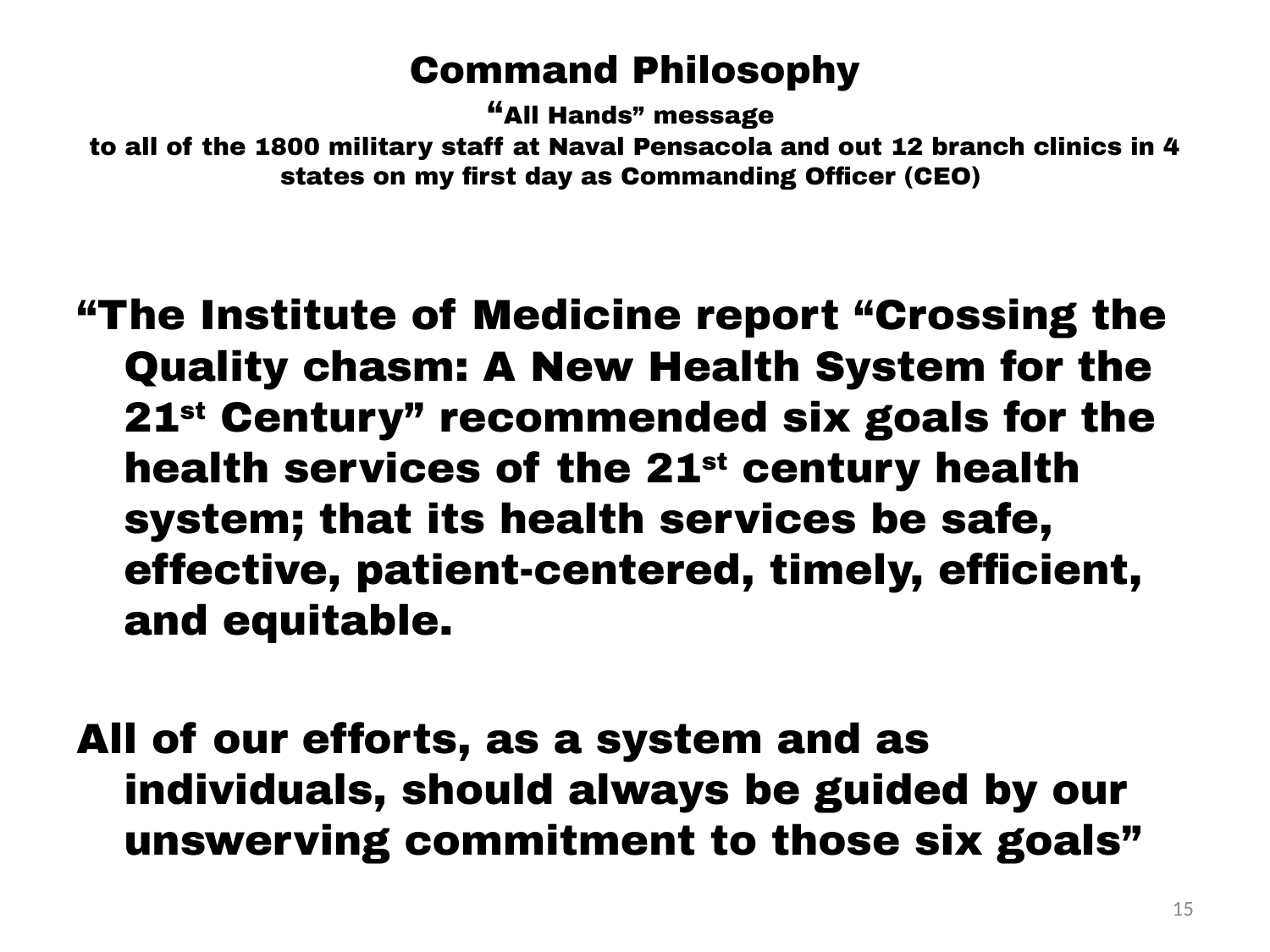

# Command Philosophy “All Hands” message to all of the 1800 military staff at Naval Pensacola and out 12 branch clinics in 4 states on my first day as Commanding Officer (CEO)

“The Institute of Medicine report “Crossing the Quality chasm: A New Health System for the 21st Century” recommended six goals for the health services of the 21st century health system; that its health services be safe, effective, patient-centered, timely, efficient, and equitable.

All of our efforts, as a system and as individuals, should always be guided by our unswerving commitment to those six goals”

15